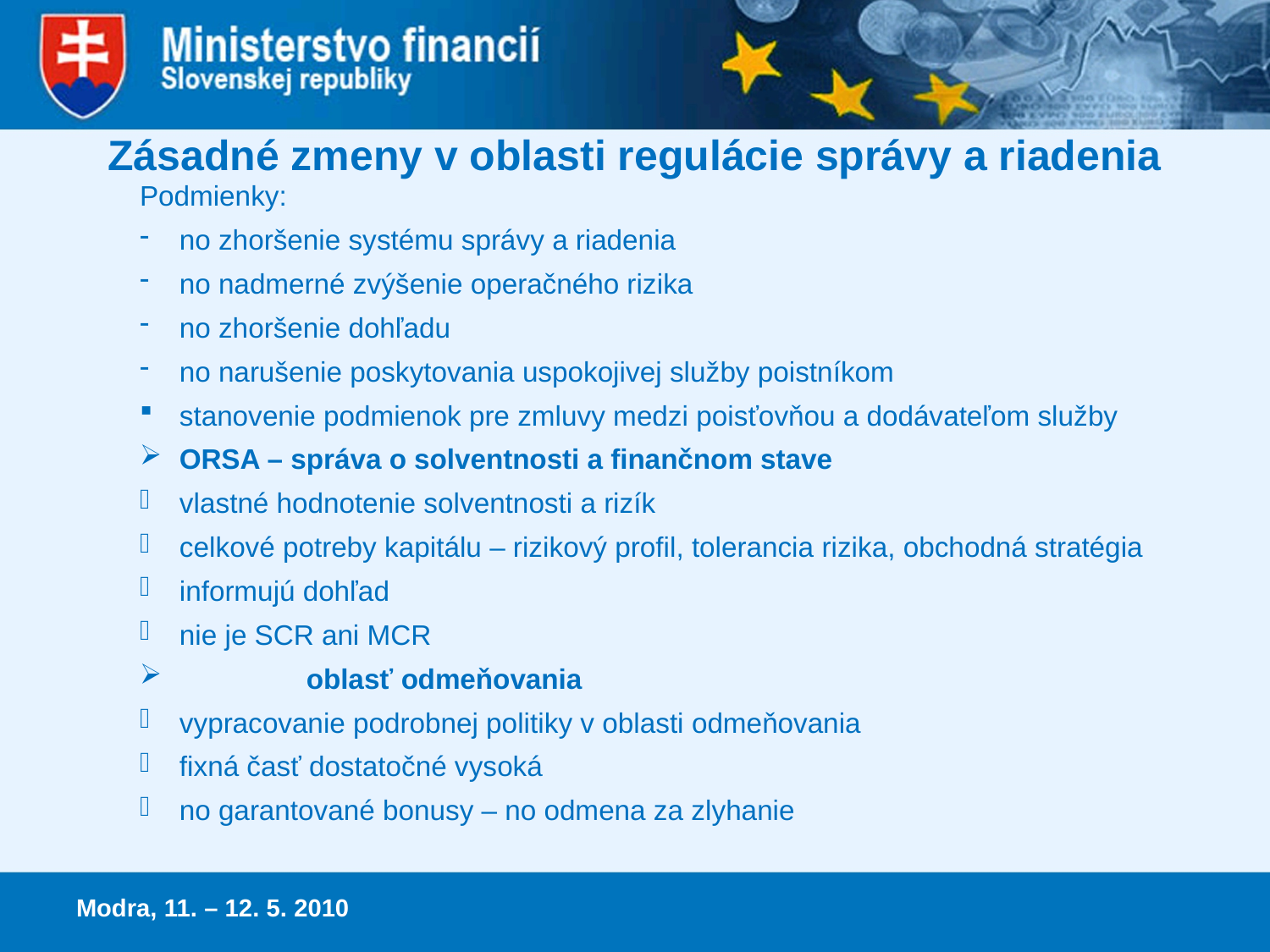

# Zásadné zmeny v oblasti regulácie správy a riadenia
Podmienky:
no zhoršenie systému správy a riadenia
no nadmerné zvýšenie operačného rizika
no zhoršenie dohľadu
no narušenie poskytovania uspokojivej služby poistníkom
stanovenie podmienok pre zmluvy medzi poisťovňou a dodávateľom služby
ORSA – správa o solventnosti a finančnom stave
vlastné hodnotenie solventnosti a rizík
celkové potreby kapitálu – rizikový profil, tolerancia rizika, obchodná stratégia
informujú dohľad
nie je SCR ani MCR
	oblasť odmeňovania
vypracovanie podrobnej politiky v oblasti odmeňovania
fixná časť dostatočné vysoká
no garantované bonusy – no odmena za zlyhanie

Modra, 11. – 12. 5. 2010